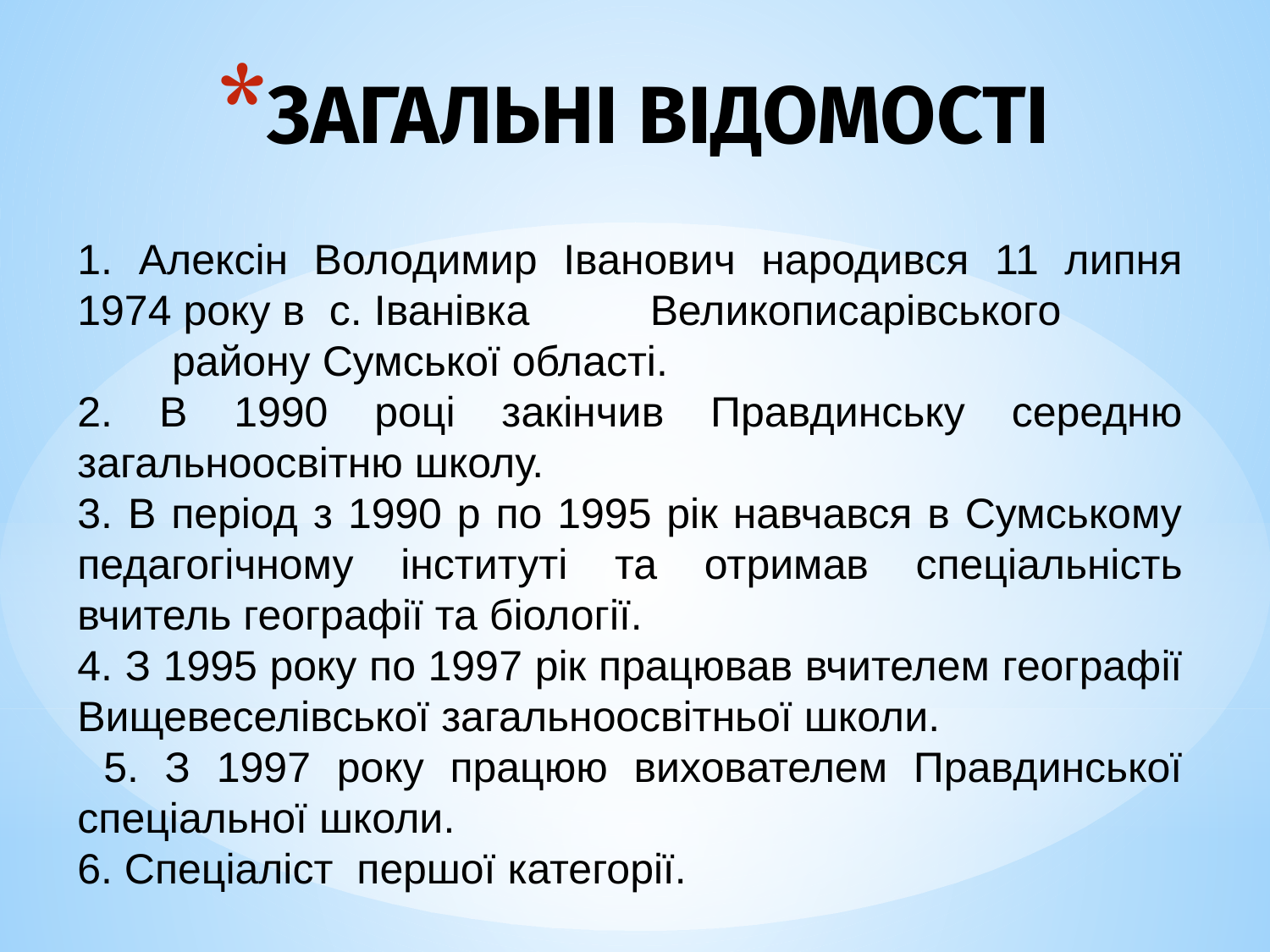

# ЗАГАЛЬНІ ВІДОМОСТІ
1. Алексін Володимир Іванович народився 11 липня 1974 року в  с. Іванівка          Великописарівського                   району Сумської області.
2. В 1990 році закінчив Правдинську середню загальноосвітню школу.
3. В період з 1990 р по 1995 рік навчався в Сумському педагогічному інституті та отримав спеціальність вчитель географії та біології.
4. З 1995 року по 1997 рік працював вчителем географії Вищевеселівської загальноосвітньої школи.
 5. З 1997 року працюю вихователем Правдинської спеціальної школи.
6. Спеціаліст  першої категорії.